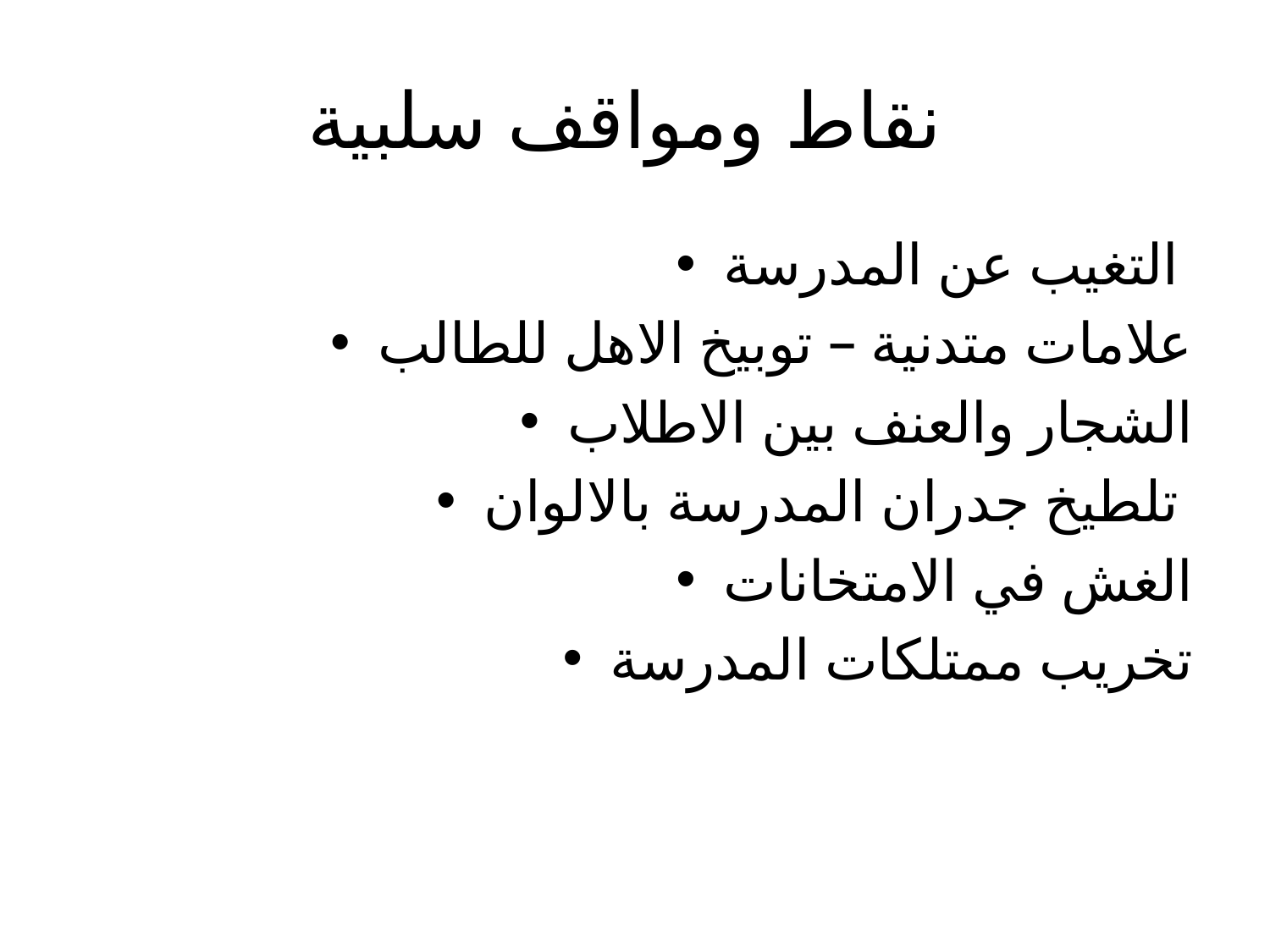

# نقاط ومواقف سلبية
التغيب عن المدرسة
علامات متدنية – توبيخ الاهل للطالب
الشجار والعنف بين الاطلاب
تلطيخ جدران المدرسة بالالوان
الغش في الامتخانات
تخريب ممتلكات المدرسة